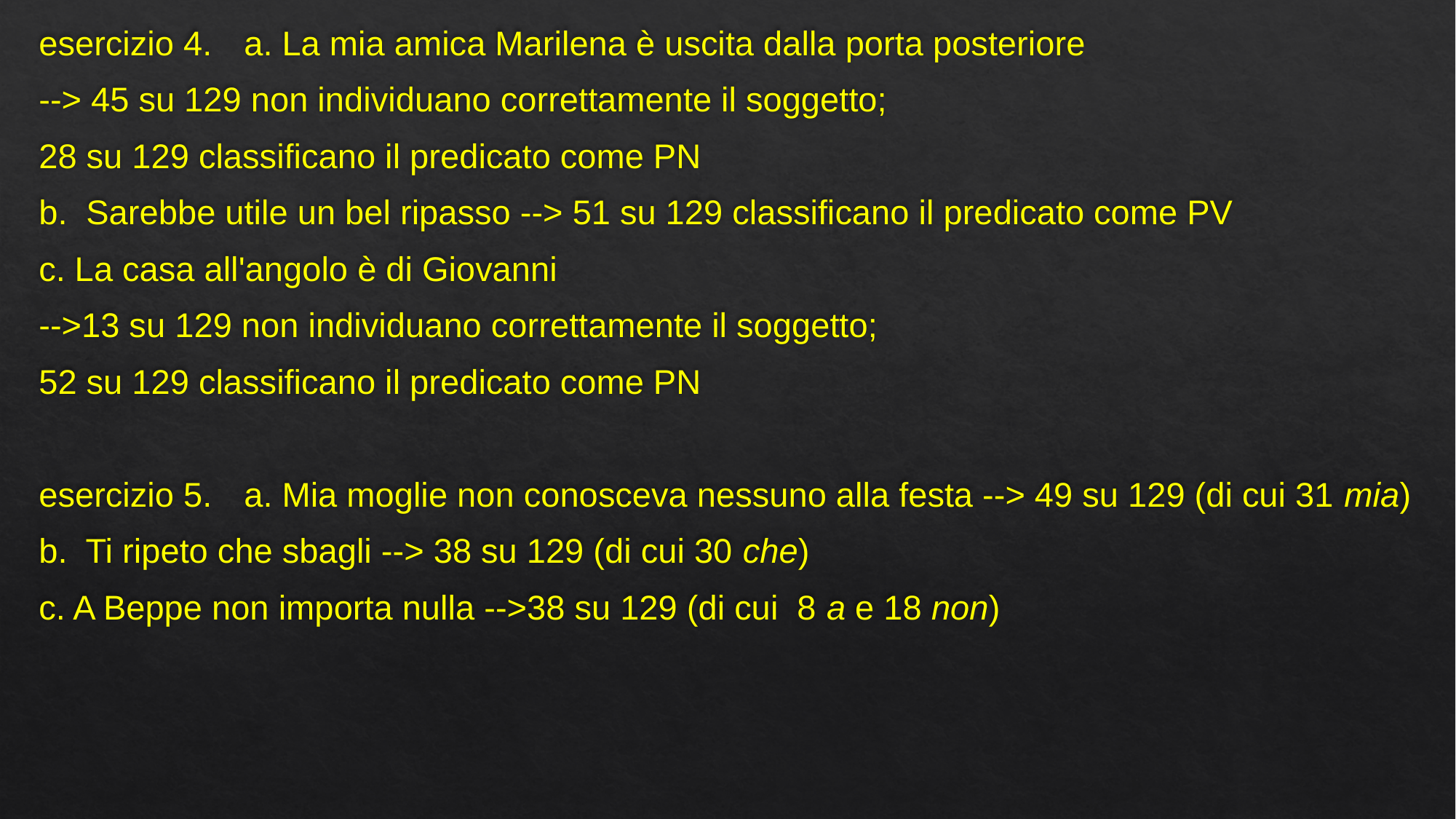

esercizio 4.	a. La mia amica Marilena è uscita dalla porta posteriore
						--> 45 su 129 non individuano correttamente il soggetto;
						28 su 129 classificano il predicato come PN
				b.  Sarebbe utile un bel ripasso --> 51 su 129 classificano il predicato come PV
				c. La casa all'angolo è di Giovanni
						-->13 su 129 non individuano correttamente il soggetto;
						52 su 129 classificano il predicato come PN

esercizio 5.	a. Mia moglie non conosceva nessuno alla festa --> 49 su 129 (di cui 31 mia)
				b.  Ti ripeto che sbagli --> 38 su 129 (di cui 30 che)
				c. A Beppe non importa nulla -->38 su 129 (di cui  8 a e 18 non)

#